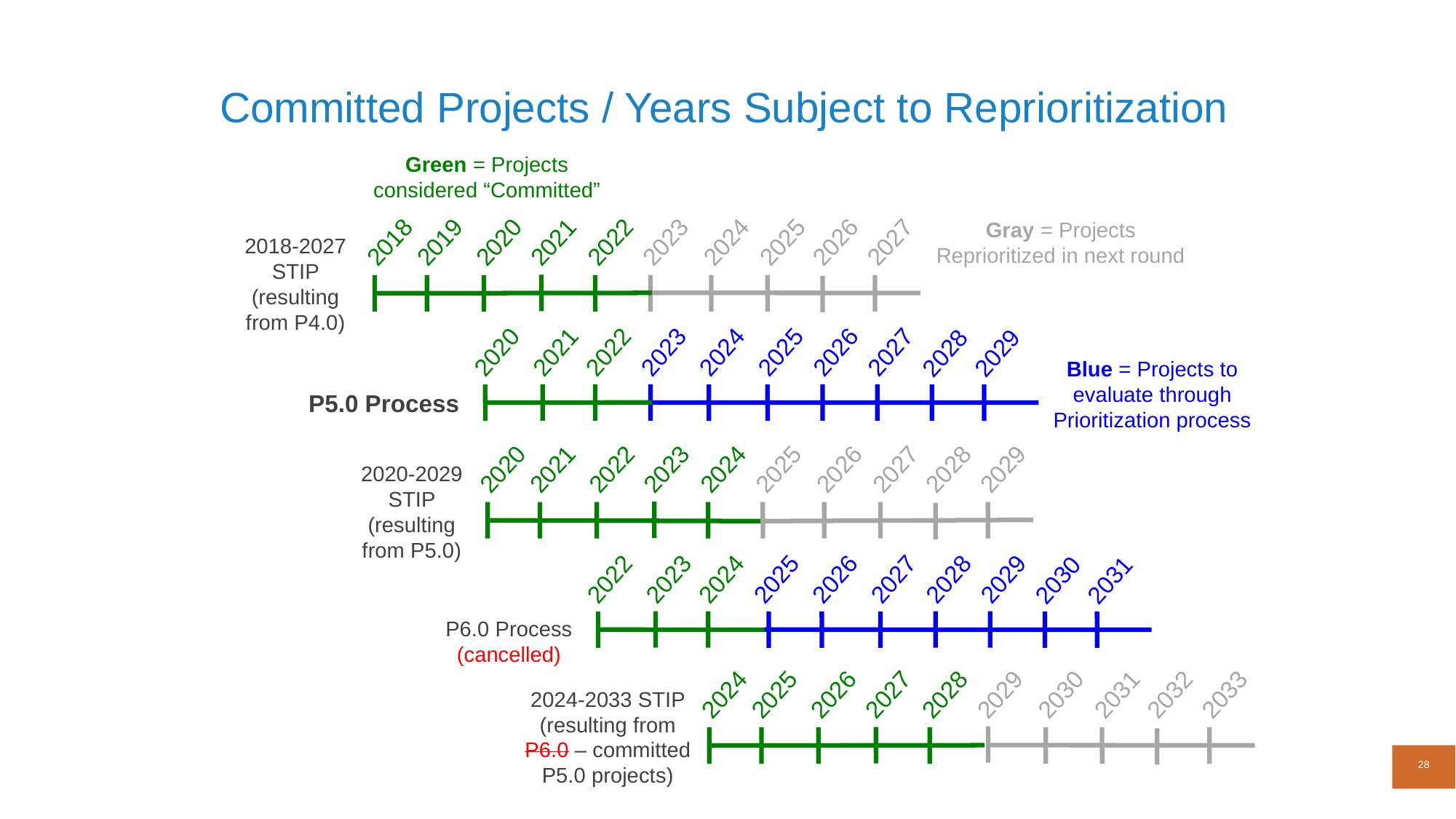

28
Session 4:  How the Prioritization and Programming Process Works
# Committed Projects / Years Subject to Reprioritization
Green = Projects
considered “Committed”
2018
2019
2020
2021
2022
2023
2024
2025
2026
2027
2018-2027 STIP (resulting from P4.0)

2023
2022
2020
2021
2024
2025
2026
2027
2028
2029
P5.0 Process

Gray = Projects
Reprioritized in next round
Blue = Projects to evaluate through Prioritization process
2020
2021
2022
2023
2024
2025
2026
2027
2028
2029
2020-2029 STIP (resulting from P5.0)

2025
2024
2022
2023
2026
2027
2028
2029
2030
2031
P6.0 Process (cancelled)

2024
2025
2026
2027
2028
2029
2030
2031
2032
2033
2024-2033 STIP (resulting from P6.0 – committed P5.0 projects)

28